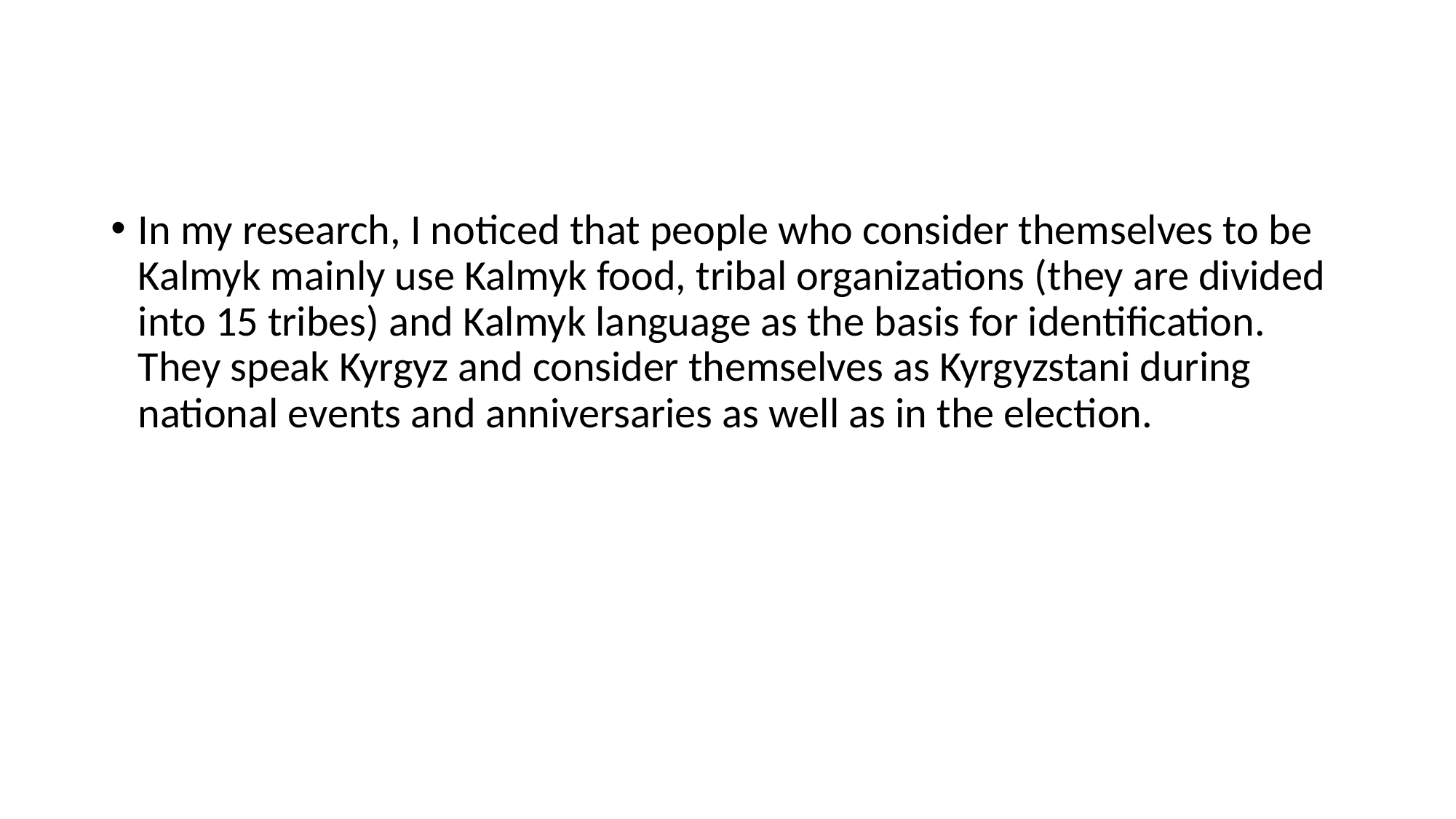

In my research, I noticed that people who consider themselves to be Kalmyk mainly use Kalmyk food, tribal organizations (they are divided into 15 tribes) and Kalmyk language as the basis for identification. They speak Kyrgyz and consider themselves as Kyrgyzstani during national events and anniversaries as well as in the election.